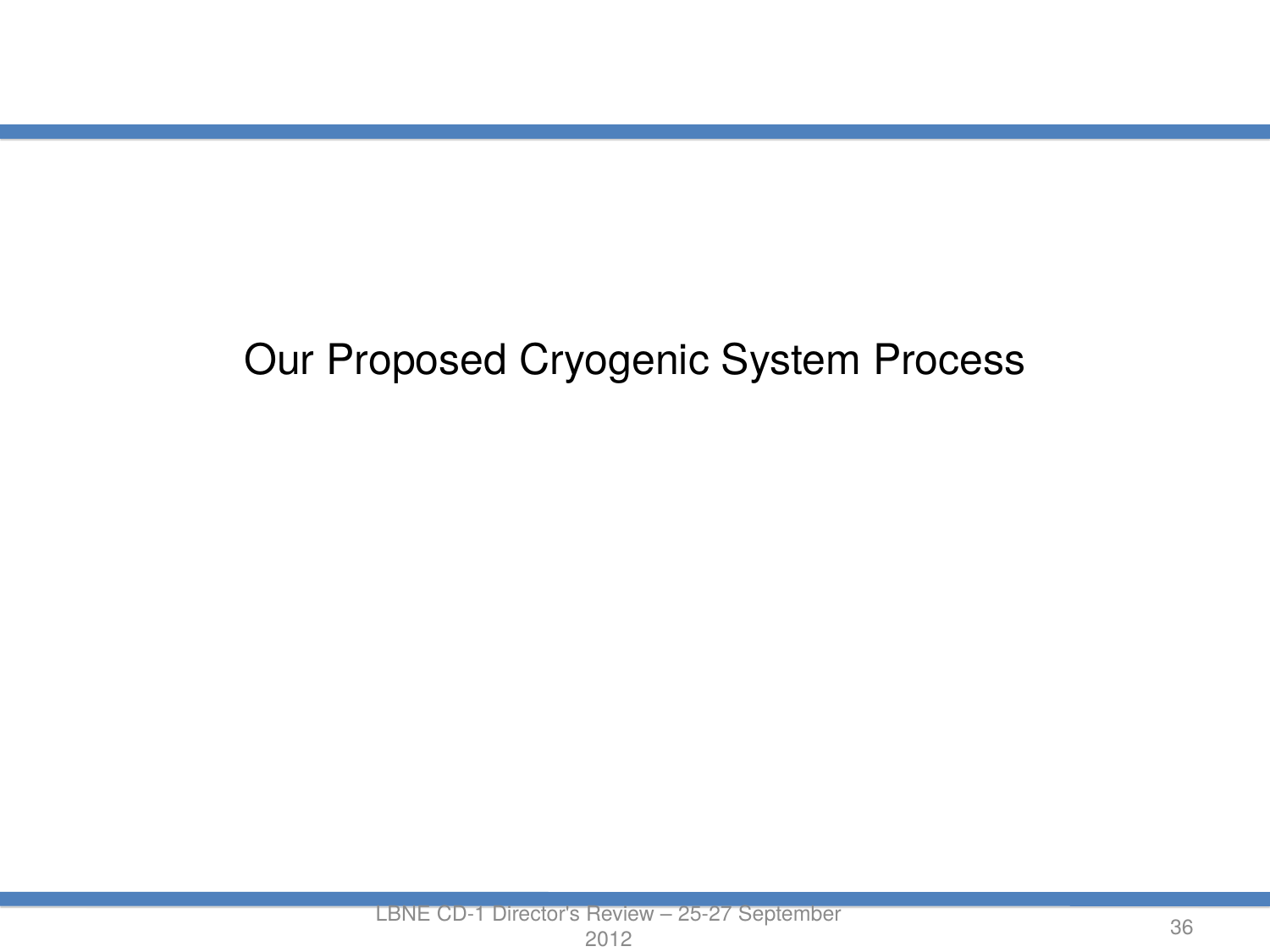

#

Our Proposed Cryogenic System Process
LBNE CD-1 Director's Review – 25-27 September 2012
36